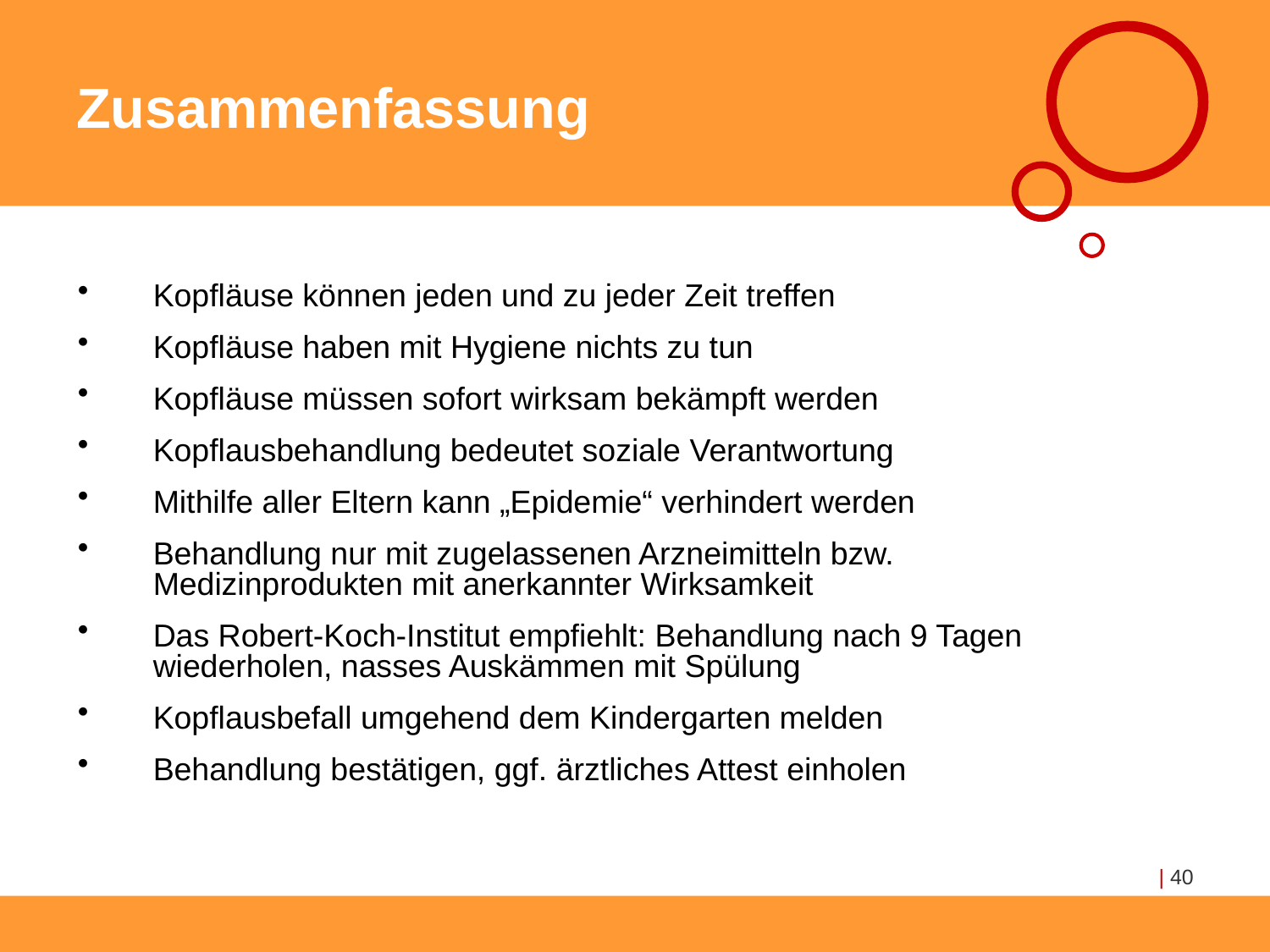

# Zusammenfassung
Kopfläuse können jeden und zu jeder Zeit treffen
Kopfläuse haben mit Hygiene nichts zu tun
Kopfläuse müssen sofort wirksam bekämpft werden
Kopflausbehandlung bedeutet soziale Verantwortung
Mithilfe aller Eltern kann „Epidemie“ verhindert werden
Behandlung nur mit zugelassenen Arzneimitteln bzw.
Medizinprodukten mit anerkannter Wirksamkeit
Das Robert-Koch-Institut empfiehlt: Behandlung nach 9 Tagen wiederholen, nasses Auskämmen mit Spülung
Kopflausbefall umgehend dem Kindergarten melden
Behandlung bestätigen, ggf. ärztliches Attest einholen
| 40